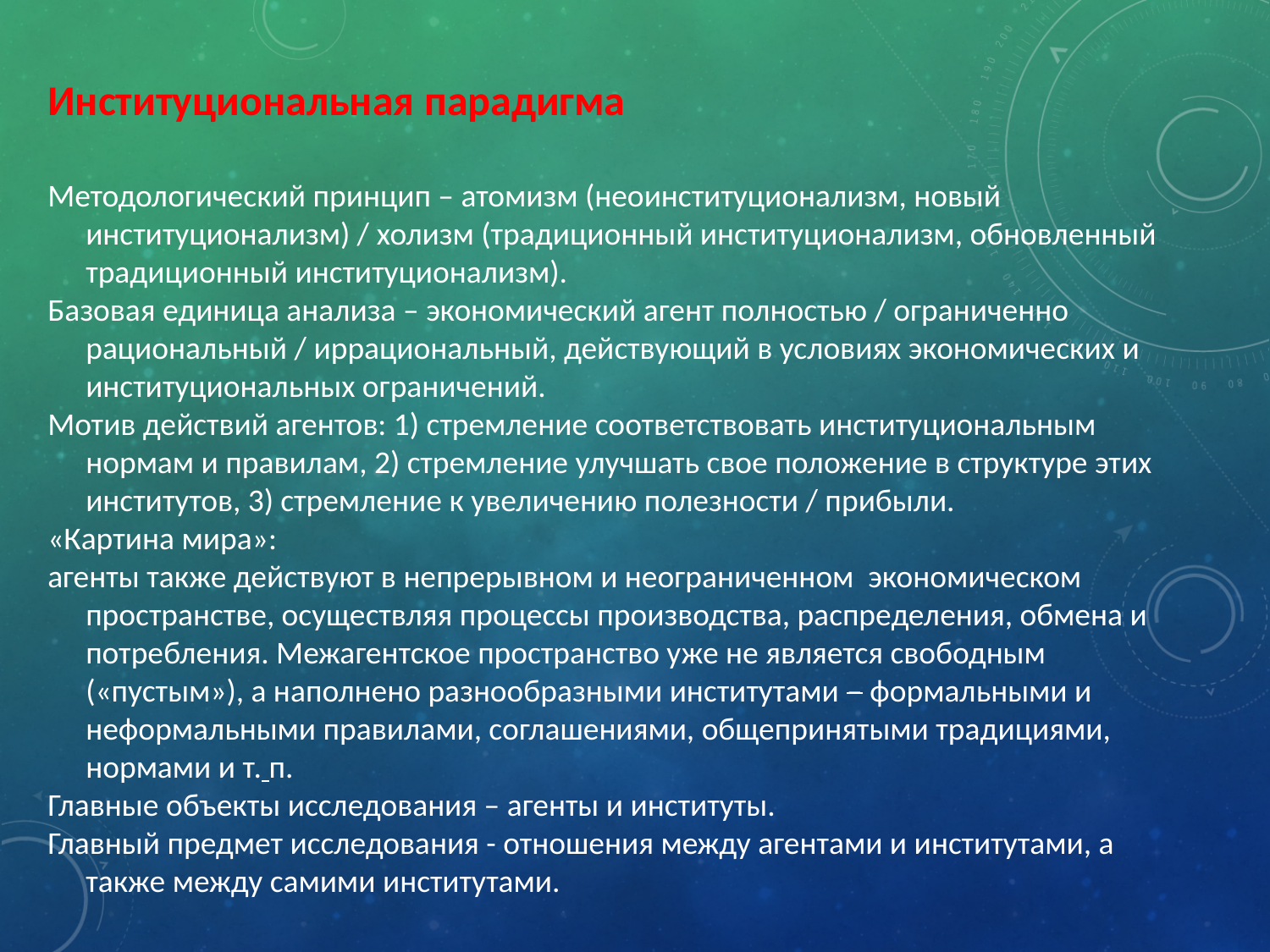

Институциональная парадигма

Методологический принцип – атомизм (неоинституционализм, новый институционализм) / холизм (традиционный институционализм, обновленный традиционный институционализм).
Базовая единица анализа – экономический агент полностью / ограниченно рациональный / иррациональный, действующий в условиях экономических и институциональных ограничений.
Мотив действий агентов: 1) стремление соответствовать институциональным нормам и правилам, 2) стремление улучшать свое положение в структуре этих институтов, 3) стремление к увеличению полезности / прибыли.
«Картина мира»:
агенты также действуют в непрерывном и неограниченном  экономическом пространстве, осуществляя процессы производства, распределения, обмена и потребления. Межагентское пространство уже не является свободным («пустым»), а наполнено разнообразными институтами – формальными и неформальными правилами, соглашениями, общепринятыми традициями, нормами и т. п.
Главные объекты исследования – агенты и институты.
Главный предмет исследования - отношения между агентами и институтами, а также между самими институтами.